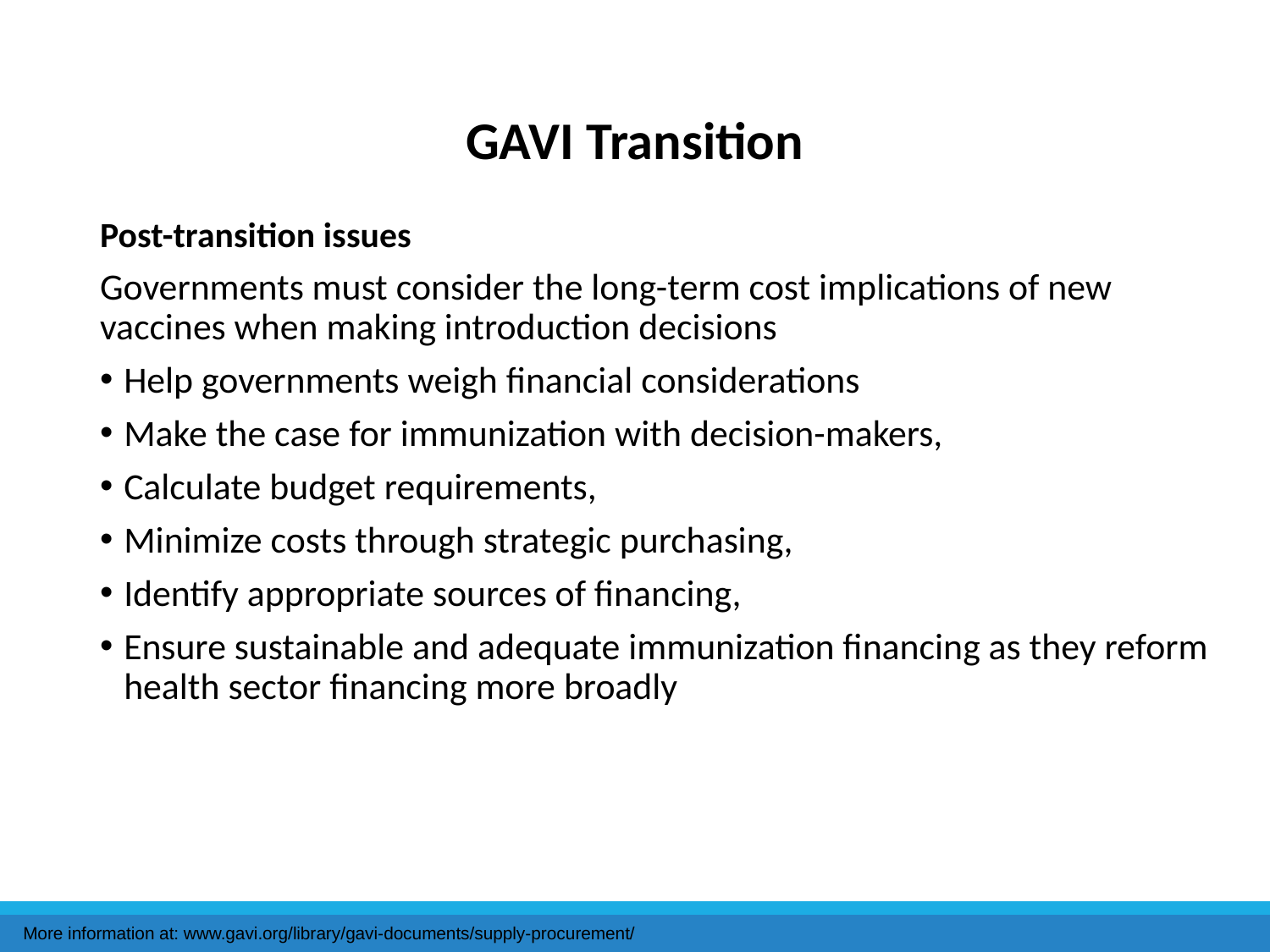

# GAVI Transition
Post-transition issues
Governments must consider the long-term cost implications of new vaccines when making introduction decisions
Help governments weigh financial considerations
Make the case for immunization with decision-makers,
Calculate budget requirements,
Minimize costs through strategic purchasing,
Identify appropriate sources of financing,
Ensure sustainable and adequate immunization financing as they reform health sector financing more broadly

More information at: www.gavi.org/library/gavi-documents/supply-procurement/